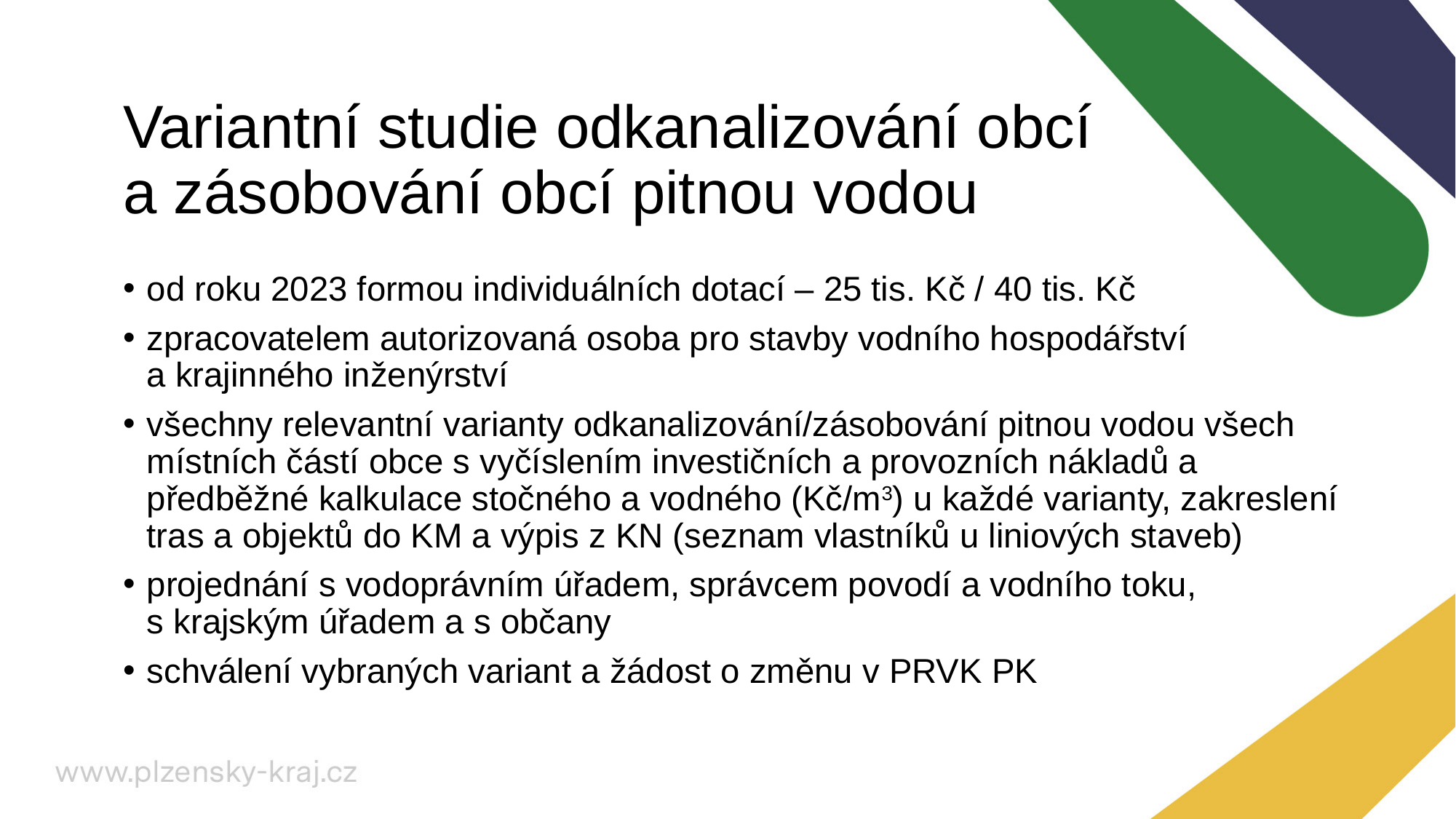

# Variantní studie odkanalizování obcí a zásobování obcí pitnou vodou
od roku 2023 formou individuálních dotací – 25 tis. Kč / 40 tis. Kč
zpracovatelem autorizovaná osoba pro stavby vodního hospodářství a krajinného inženýrství
všechny relevantní varianty odkanalizování/zásobování pitnou vodou všech místních částí obce s vyčíslením investičních a provozních nákladů a předběžné kalkulace stočného a vodného (Kč/m3) u každé varianty, zakreslení tras a objektů do KM a výpis z KN (seznam vlastníků u liniových staveb)
projednání s vodoprávním úřadem, správcem povodí a vodního toku, s krajským úřadem a s občany
schválení vybraných variant a žádost o změnu v PRVK PK